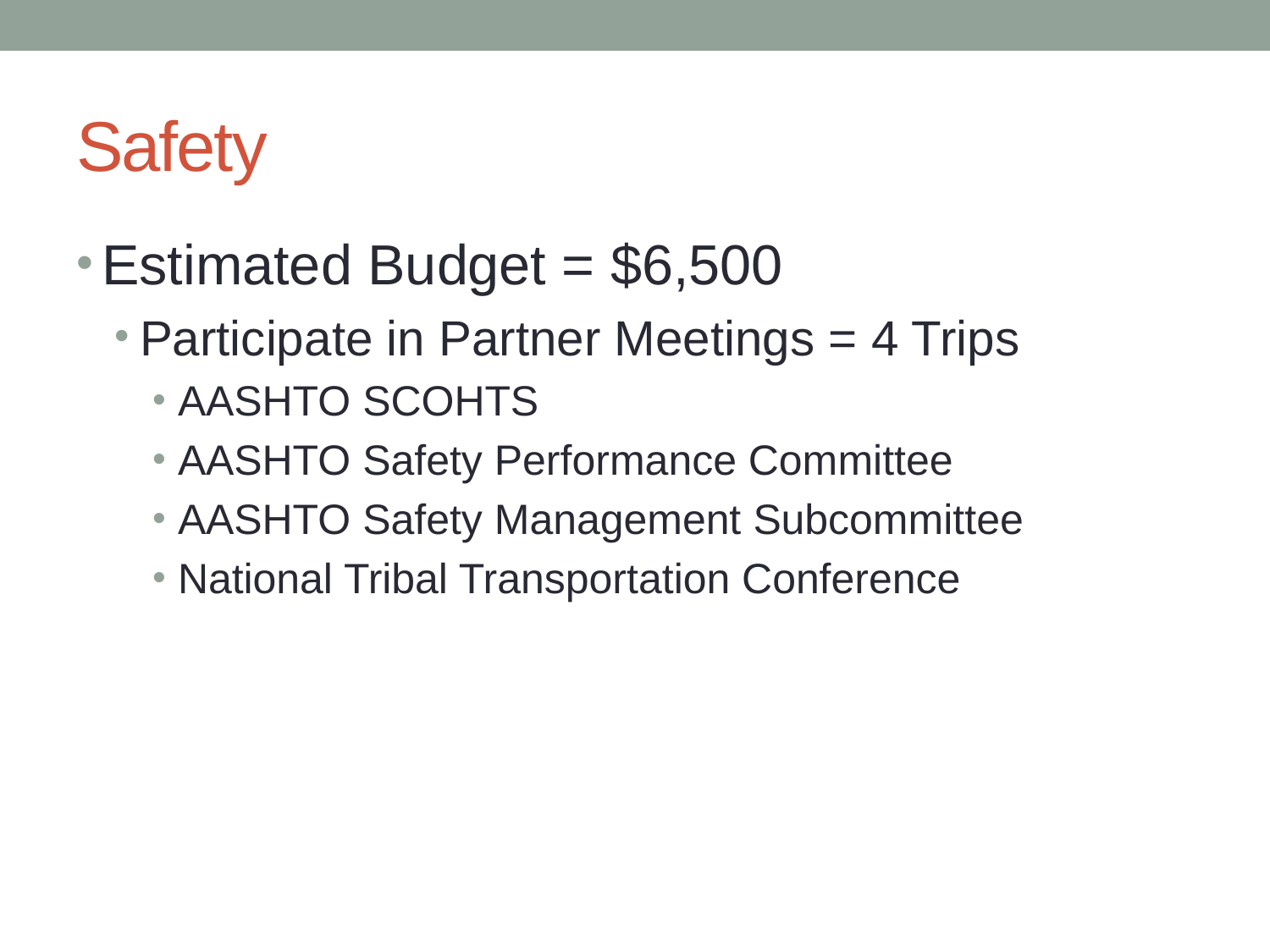

# Safety
Estimated Budget = $6,500
Participate in Partner Meetings = 4 Trips
AASHTO SCOHTS
AASHTO Safety Performance Committee
AASHTO Safety Management Subcommittee
National Tribal Transportation Conference